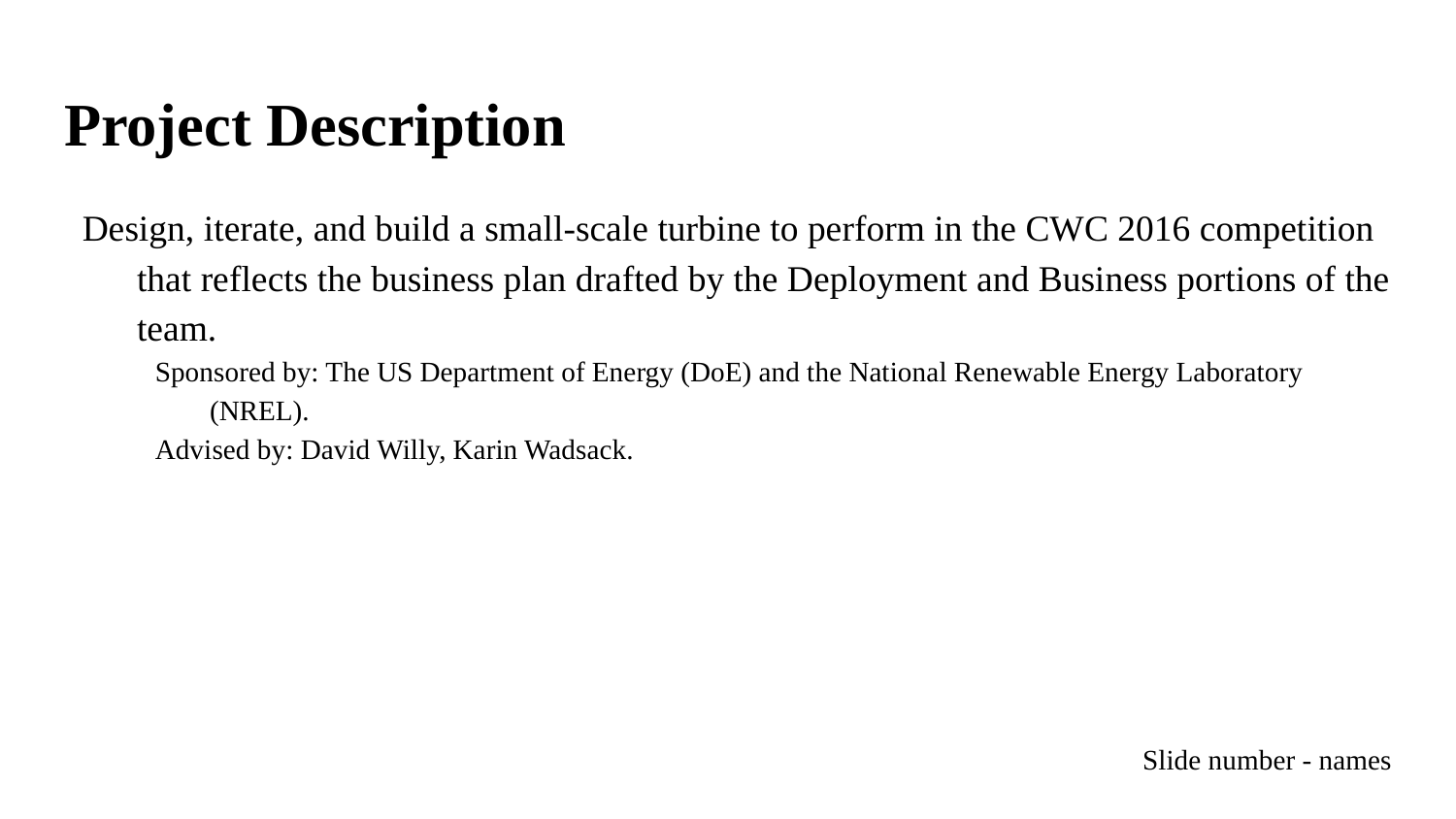

# Project Description
Design, iterate, and build a small-scale turbine to perform in the CWC 2016 competition that reflects the business plan drafted by the Deployment and Business portions of the team.
Sponsored by: The US Department of Energy (DoE) and the National Renewable Energy Laboratory (NREL).
Advised by: David Willy, Karin Wadsack.
Slide number - names